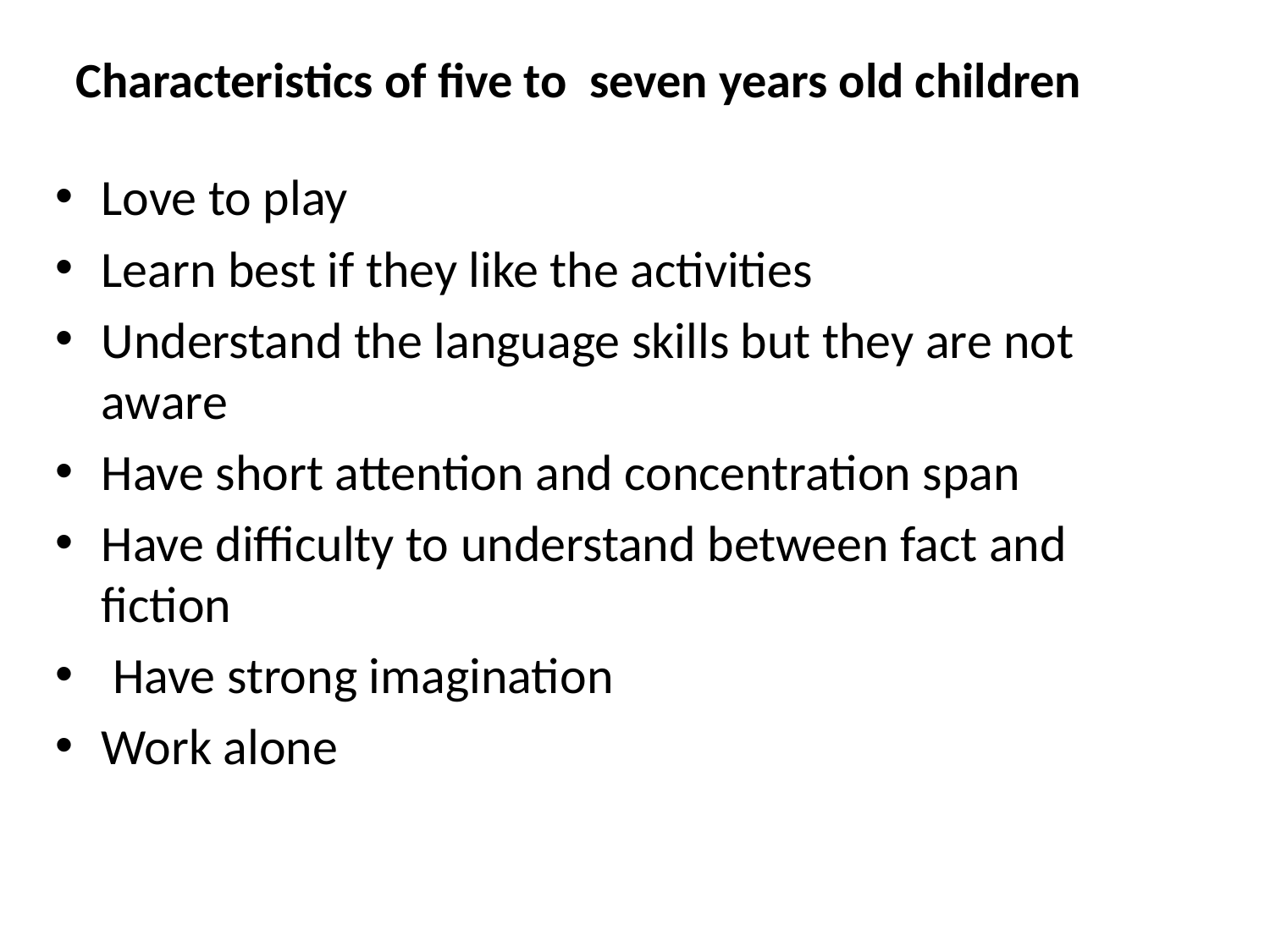

Characteristics of five to  seven years old children
Love to play
Learn best if they like the activities
Understand the language skills but they are not aware
Have short attention and concentration span
Have difficulty to understand between fact and fiction
 Have strong imagination
Work alone